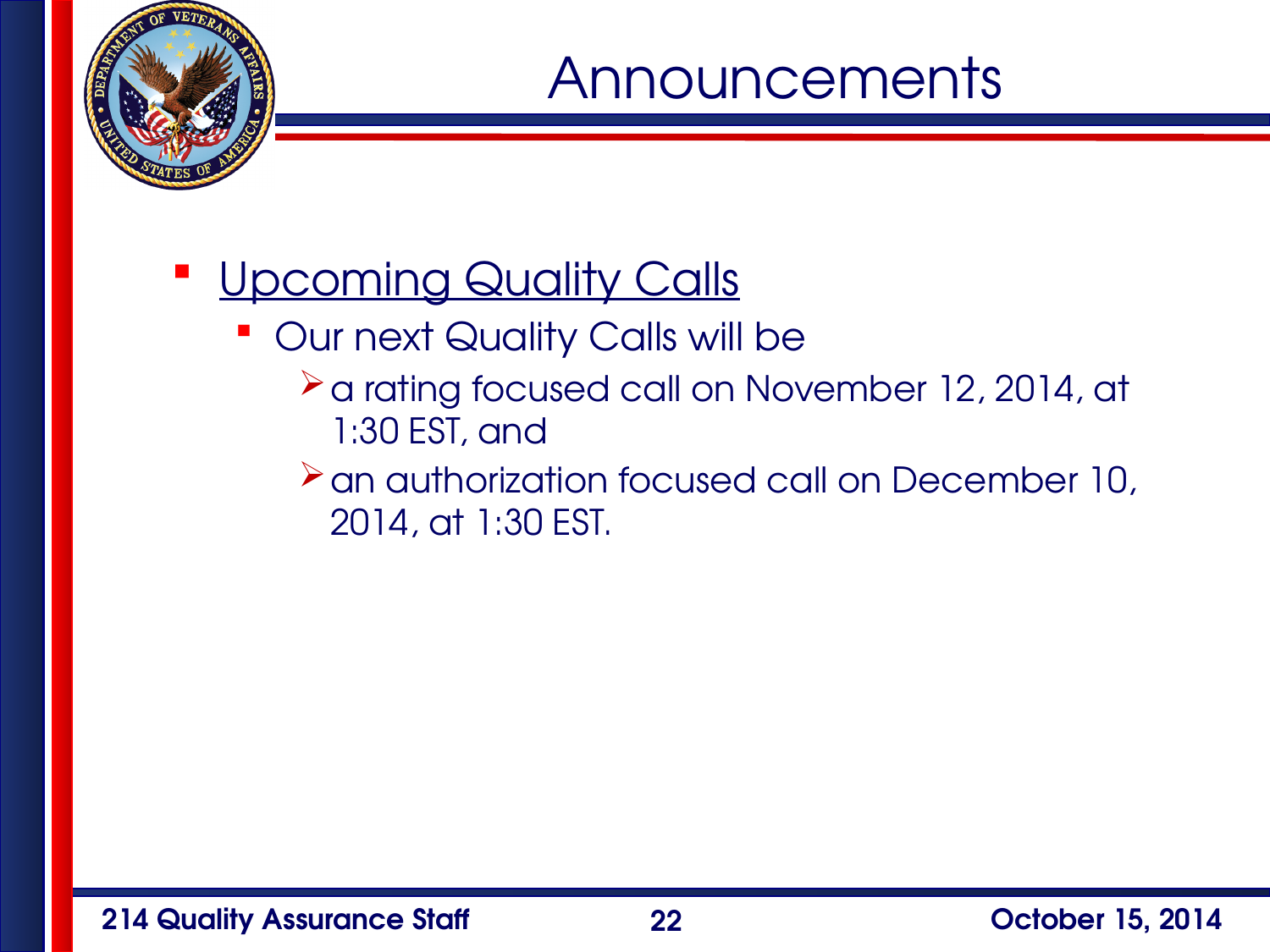

# Announcements
Upcoming Quality Calls
Our next Quality Calls will be
a rating focused call on November 12, 2014, at 1:30 EST, and
an authorization focused call on December 10, 2014, at 1:30 EST.

22